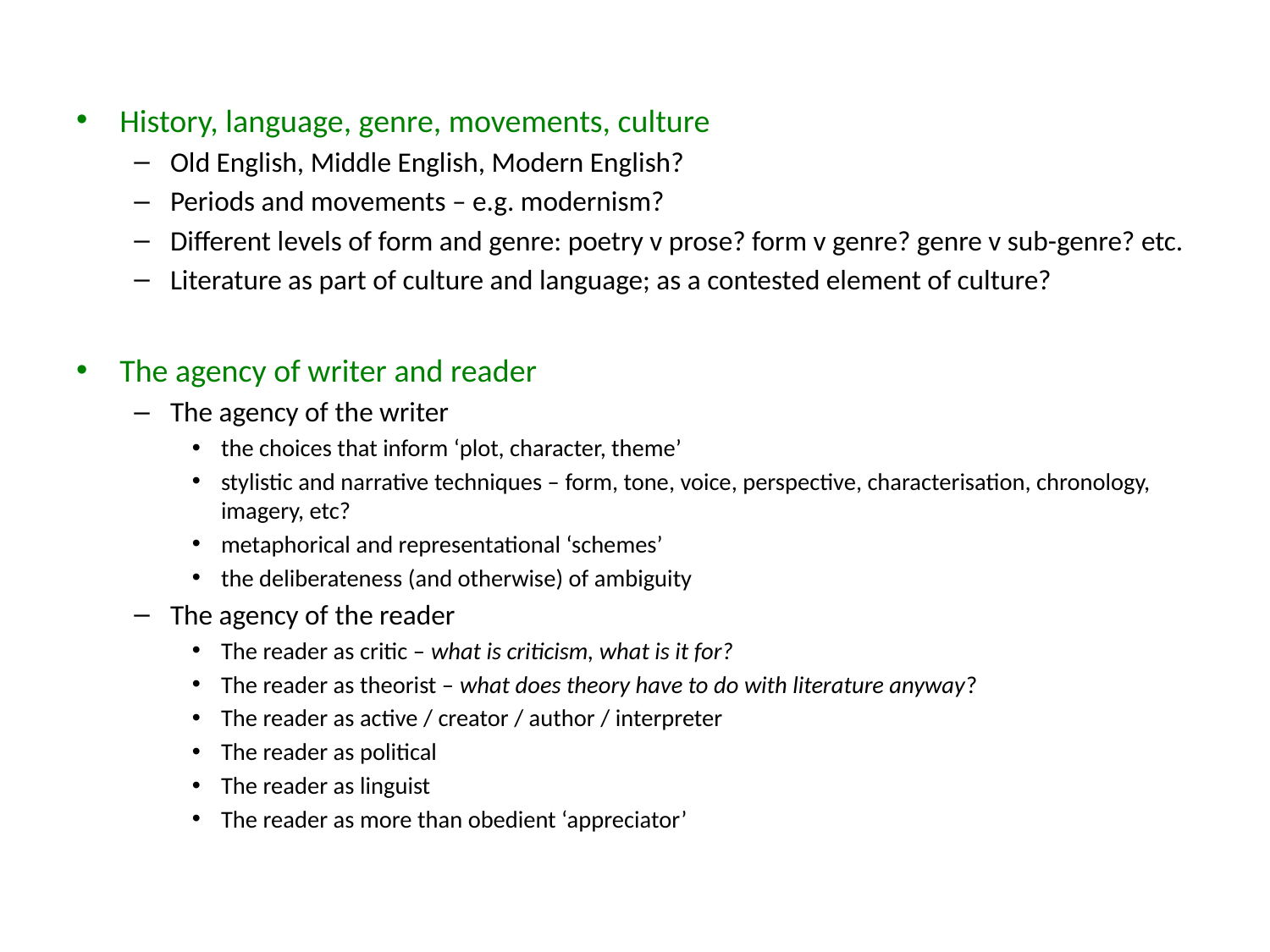

History, language, genre, movements, culture
Old English, Middle English, Modern English?
Periods and movements – e.g. modernism?
Different levels of form and genre: poetry v prose? form v genre? genre v sub-genre? etc.
Literature as part of culture and language; as a contested element of culture?

The agency of writer and reader
The agency of the writer
the choices that inform ‘plot, character, theme’
stylistic and narrative techniques – form, tone, voice, perspective, characterisation, chronology, imagery, etc?
metaphorical and representational ‘schemes’
the deliberateness (and otherwise) of ambiguity
The agency of the reader
The reader as critic – what is criticism, what is it for?
The reader as theorist – what does theory have to do with literature anyway?
The reader as active / creator / author / interpreter
The reader as political
The reader as linguist
The reader as more than obedient ‘appreciator’